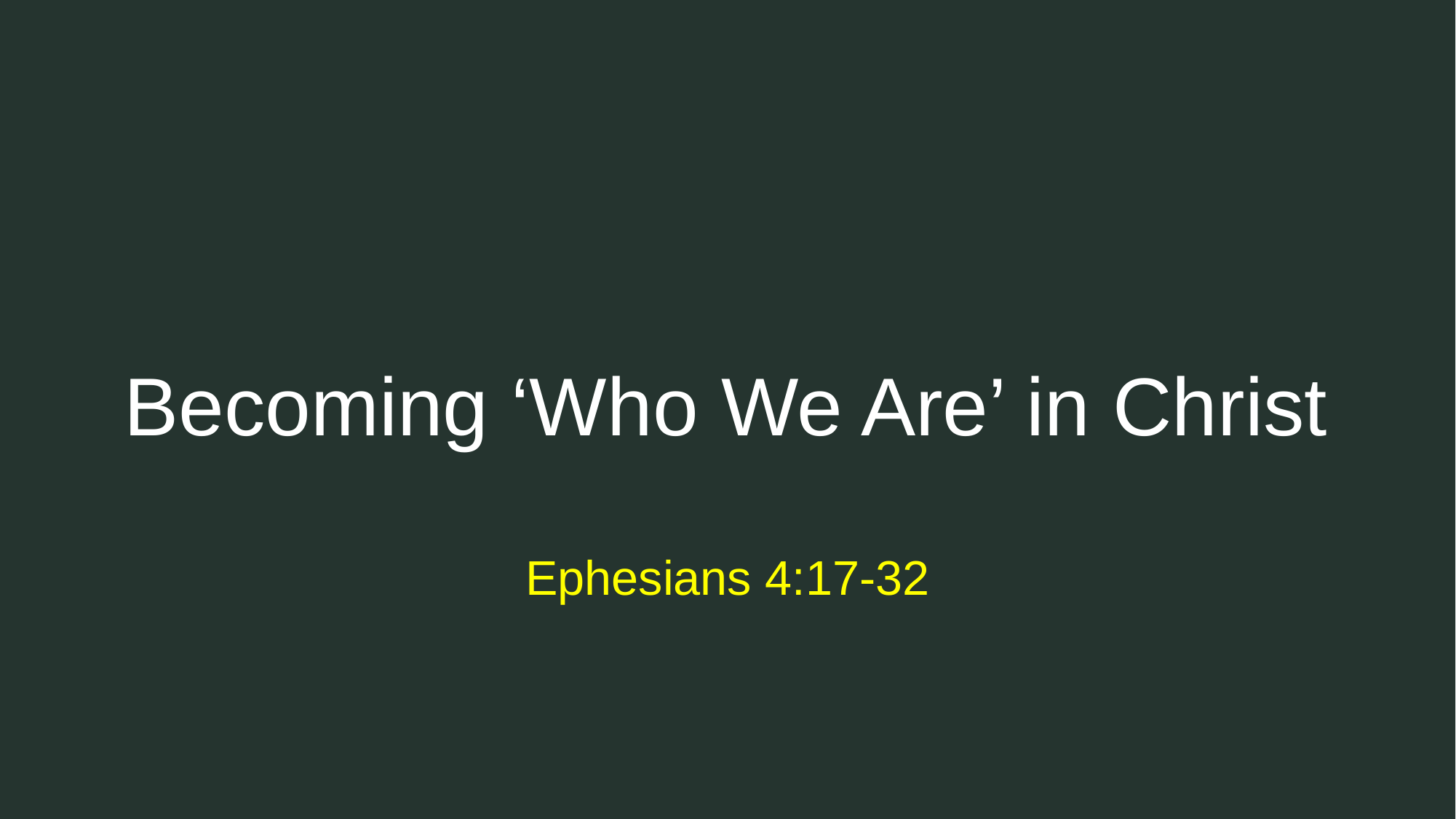

# Becoming ‘Who We Are’ in Christ
Ephesians 4:17-32